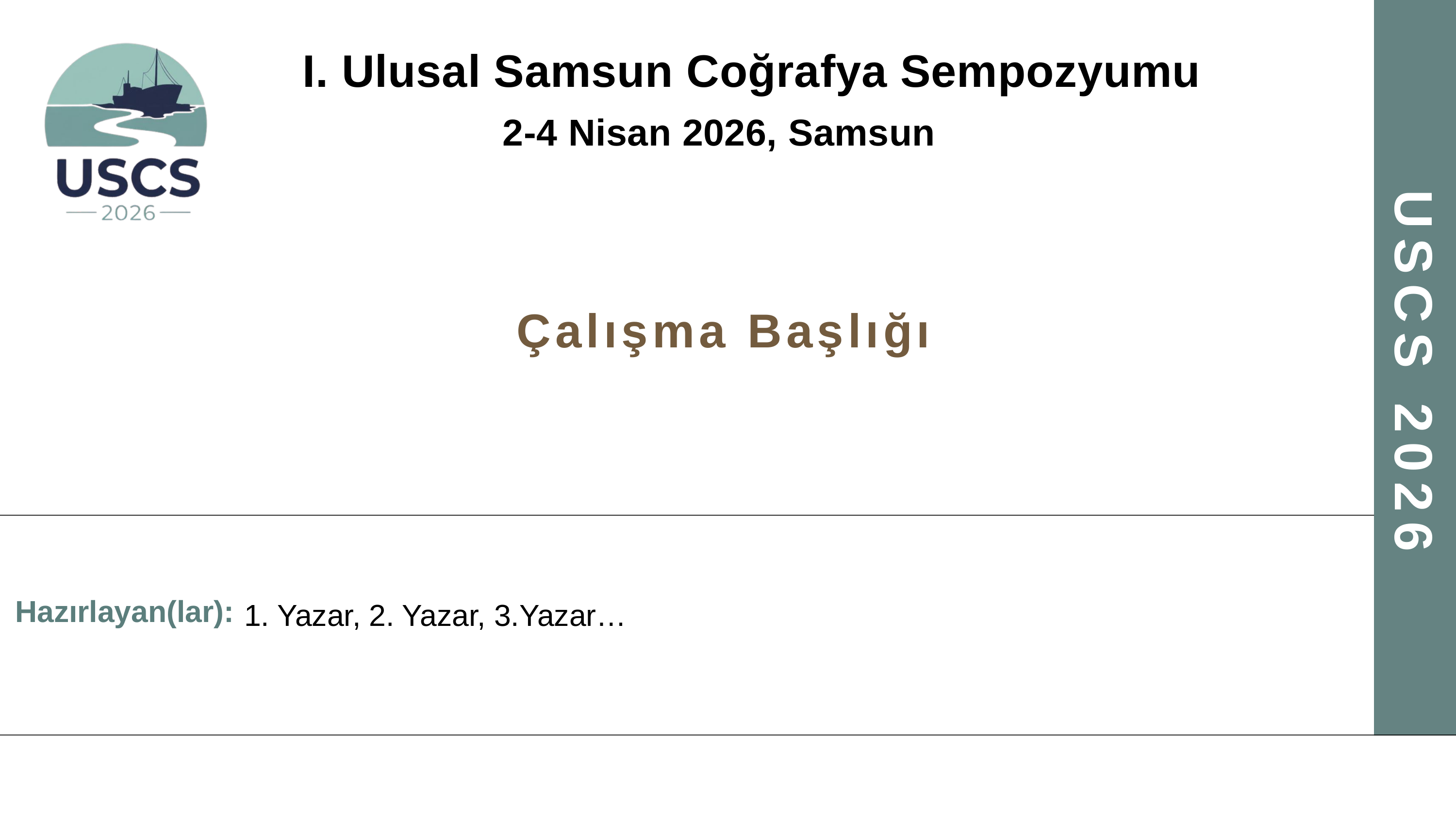

I. Ulusal Samsun Coğrafya Sempozyumu
2-4 Nisan 2026, Samsun
Çalışma Başlığı
USCS 2026

1. Yazar, 2. Yazar, 3.Yazar…
Hazırlayan(lar):